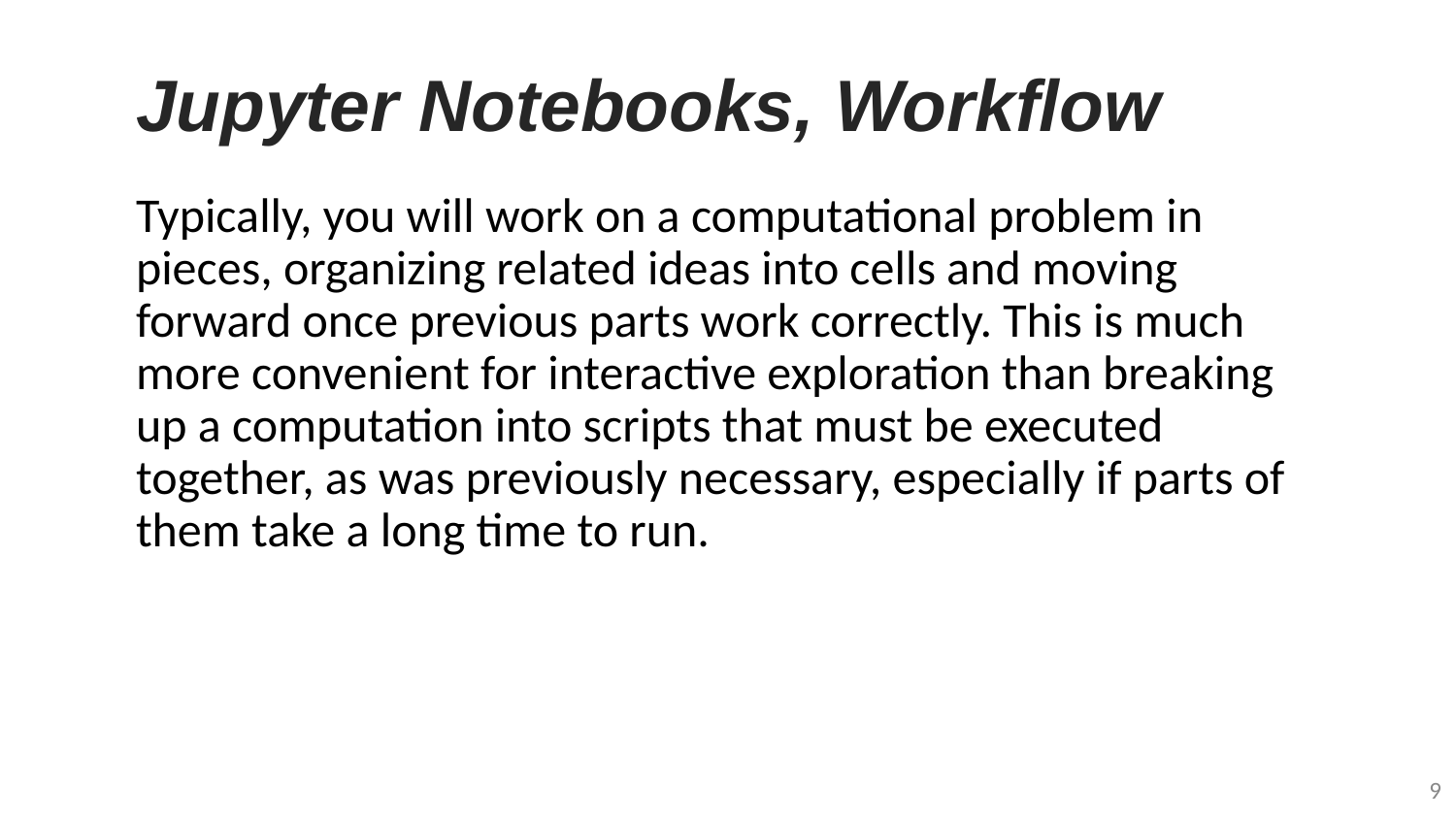

# Jupyter Notebooks, Workflow
Typically, you will work on a computational problem in pieces, organizing related ideas into cells and moving forward once previous parts work correctly. This is much more convenient for interactive exploration than breaking up a computation into scripts that must be executed together, as was previously necessary, especially if parts of them take a long time to run.
9